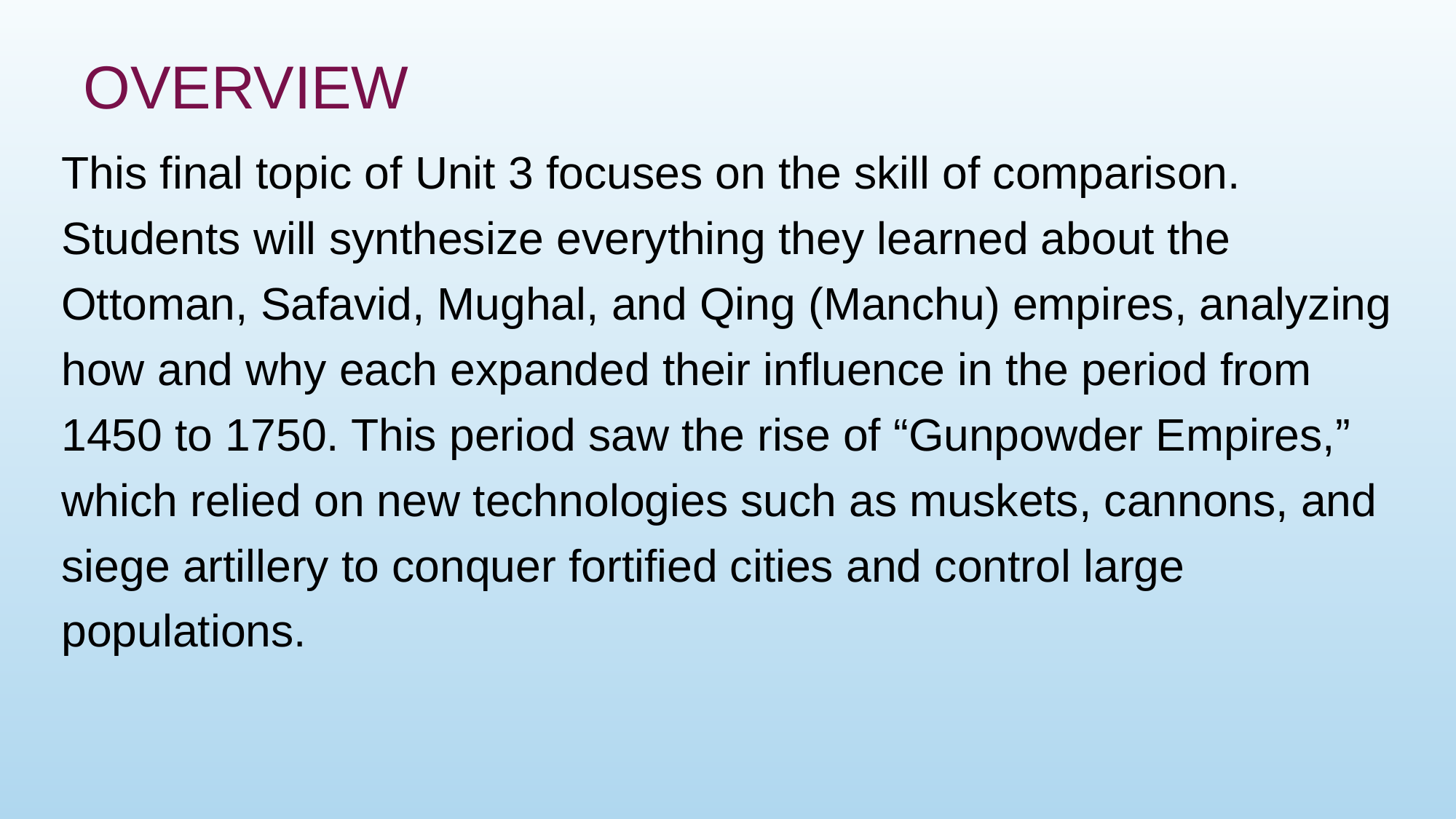

# Overview
This final topic of Unit 3 focuses on the skill of comparison. Students will synthesize everything they learned about the Ottoman, Safavid, Mughal, and Qing (Manchu) empires, analyzing how and why each expanded their influence in the period from 1450 to 1750. This period saw the rise of “Gunpowder Empires,” which relied on new technologies such as muskets, cannons, and siege artillery to conquer fortified cities and control large populations.